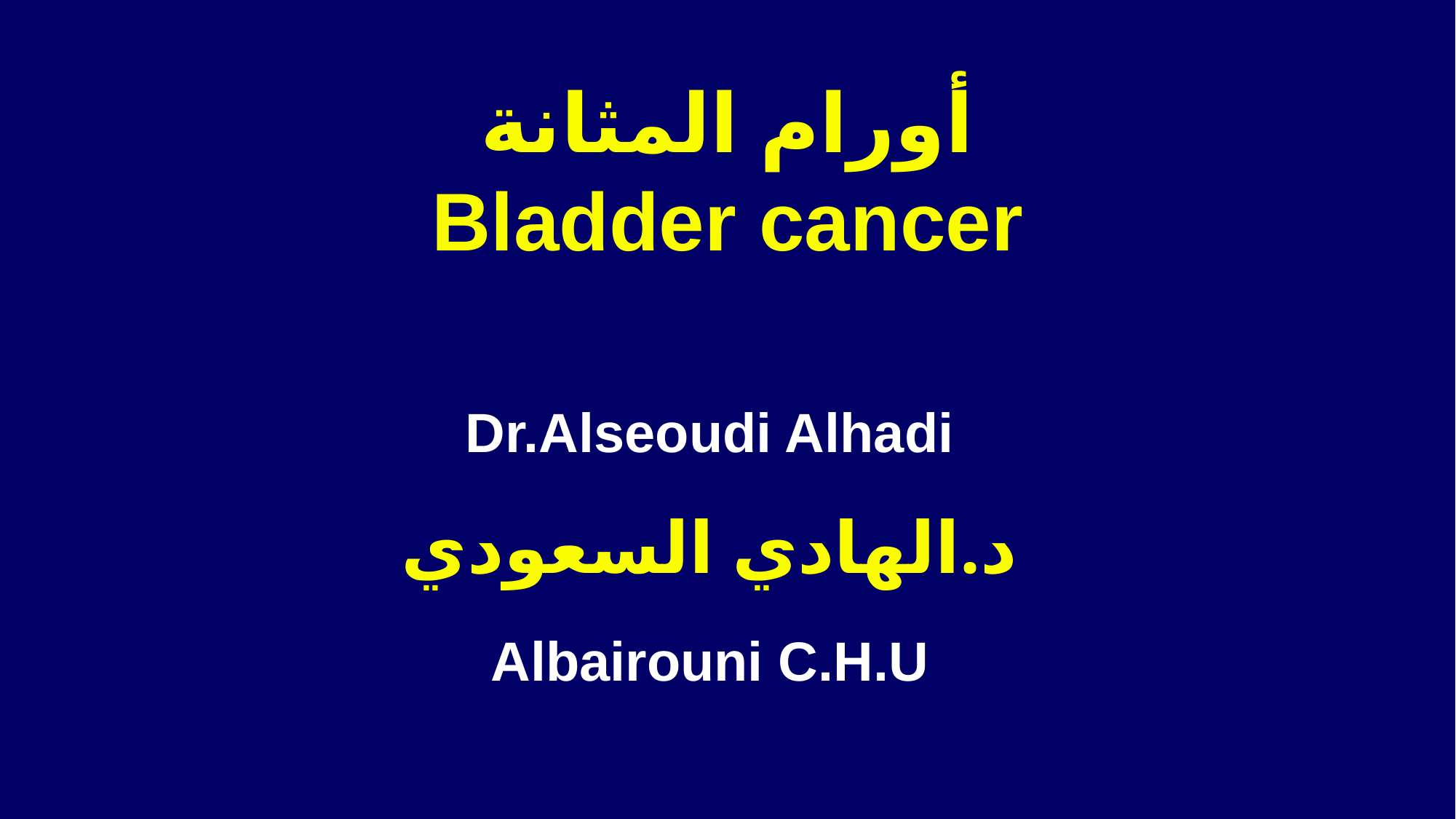

# أورام المثانة Bladder cancer
Dr.Alseoudi Alhadi
د.الهادي السعودي
Albairouni C.H.U